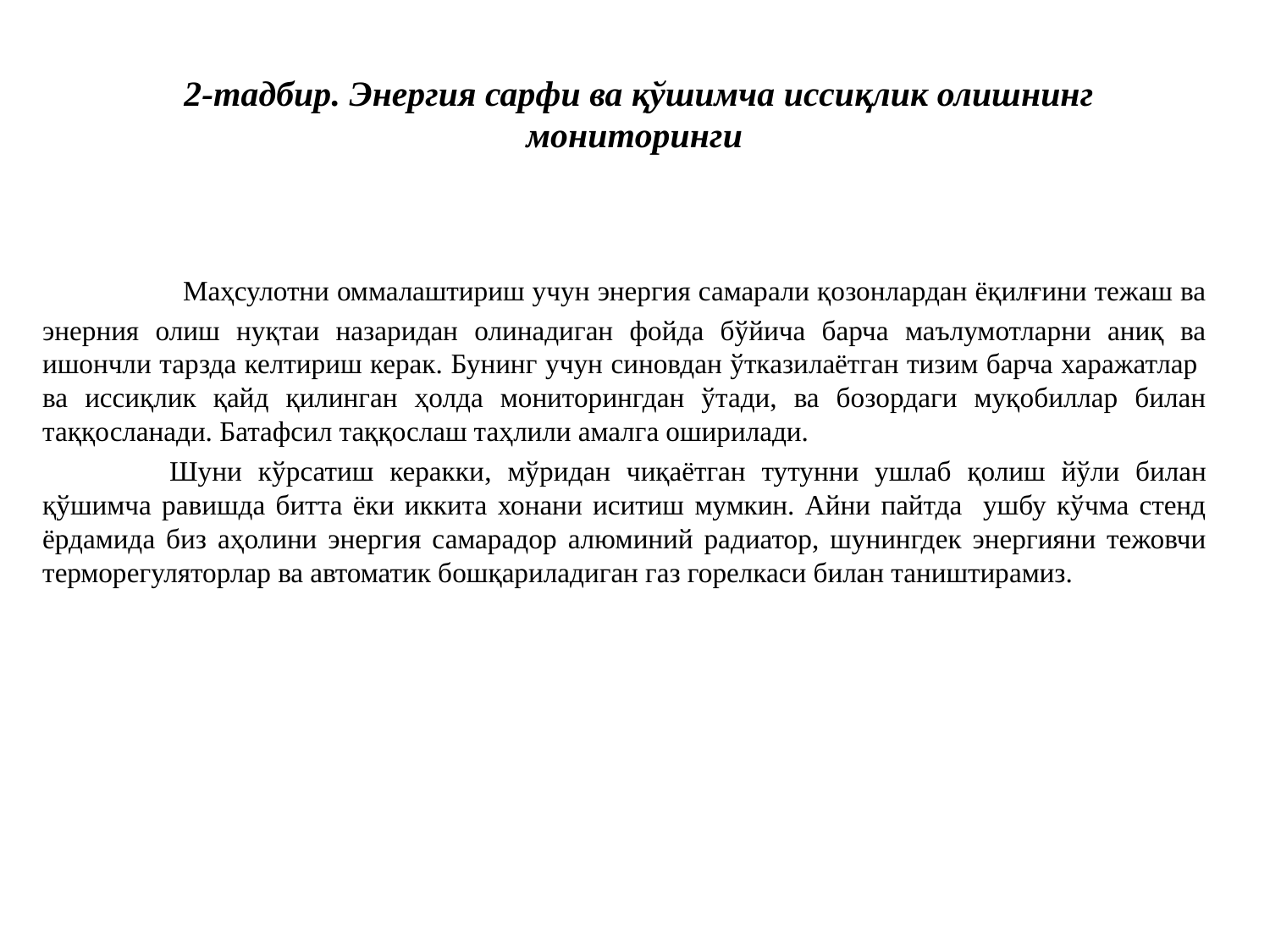

# 2-тадбир. Энергия сарфи ва қўшимча иссиқлик олишнинг мониторинги
	 Маҳсулотни оммалаштириш учун энергия самарали қозонлардан ёқилғини тежаш ва энерния олиш нуқтаи назаридан олинадиган фойда бўйича барча маълумотларни аниқ ва ишончли тарзда келтириш керак. Бунинг учун синовдан ўтказилаётган тизим барча харажатлар  ва иссиқлик қайд қилинган ҳолда мониторингдан ўтади, ва бозордаги муқобиллар билан таққосланади. Батафсил таққослаш таҳлили амалга оширилади.
	Шуни кўрсатиш керакки, мўридан чиқаётган тутунни ушлаб қолиш йўли билан қўшимча равишда битта ёки иккита хонани иситиш мумкин. Айни пайтда  ушбу кўчма стенд ёрдамида биз аҳолини энергия самарадор алюминий радиатор, шунингдек энергияни тежовчи терморегуляторлар ва автоматик бошқариладиган газ горелкаси билан таништирамиз.